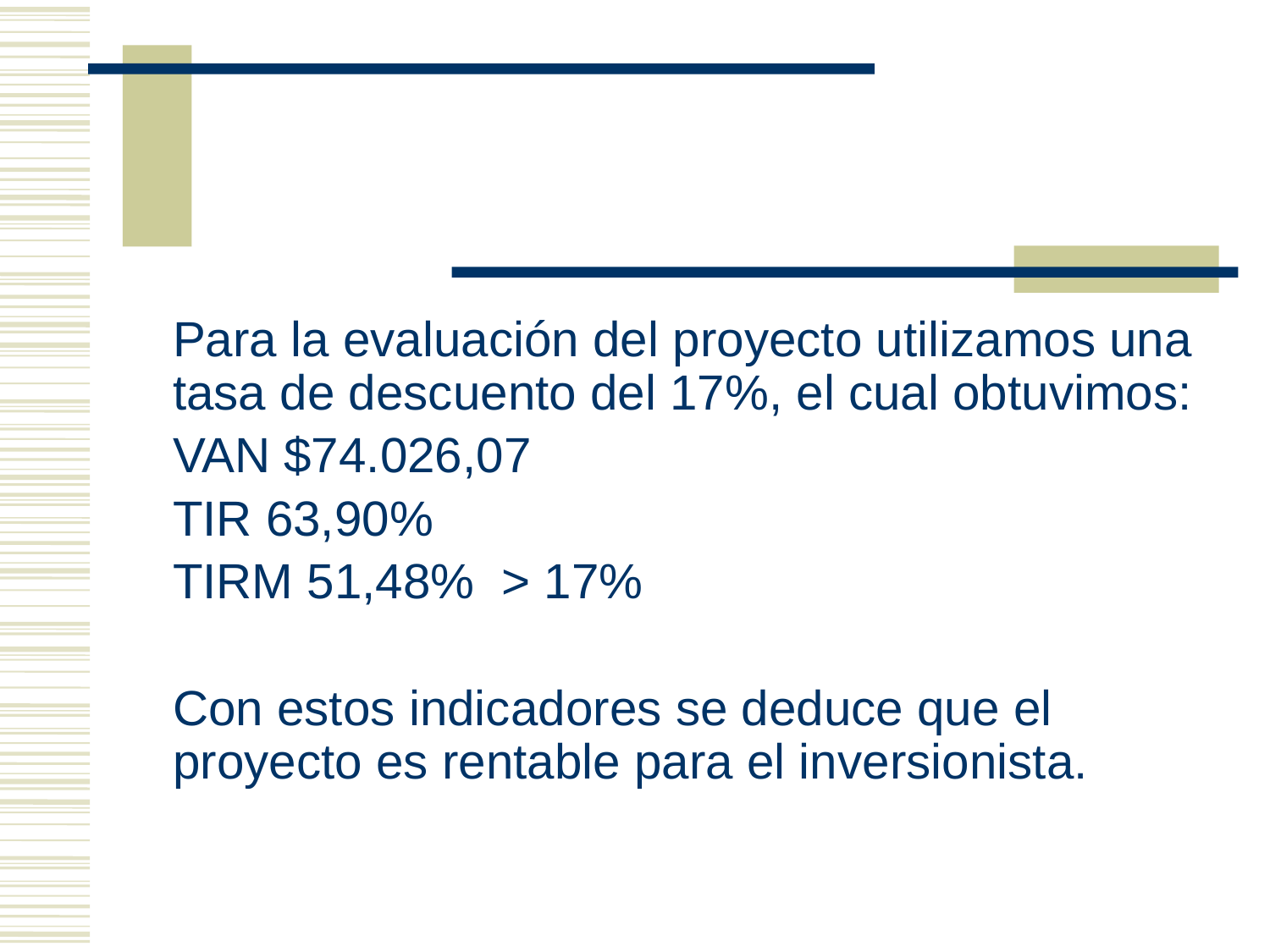

#
	Para la evaluación del proyecto utilizamos una tasa de descuento del 17%, el cual obtuvimos:
	VAN $74.026,07
	TIR 63,90%
	TIRM 51,48%  > 17%

	Con estos indicadores se deduce que el proyecto es rentable para el inversionista.